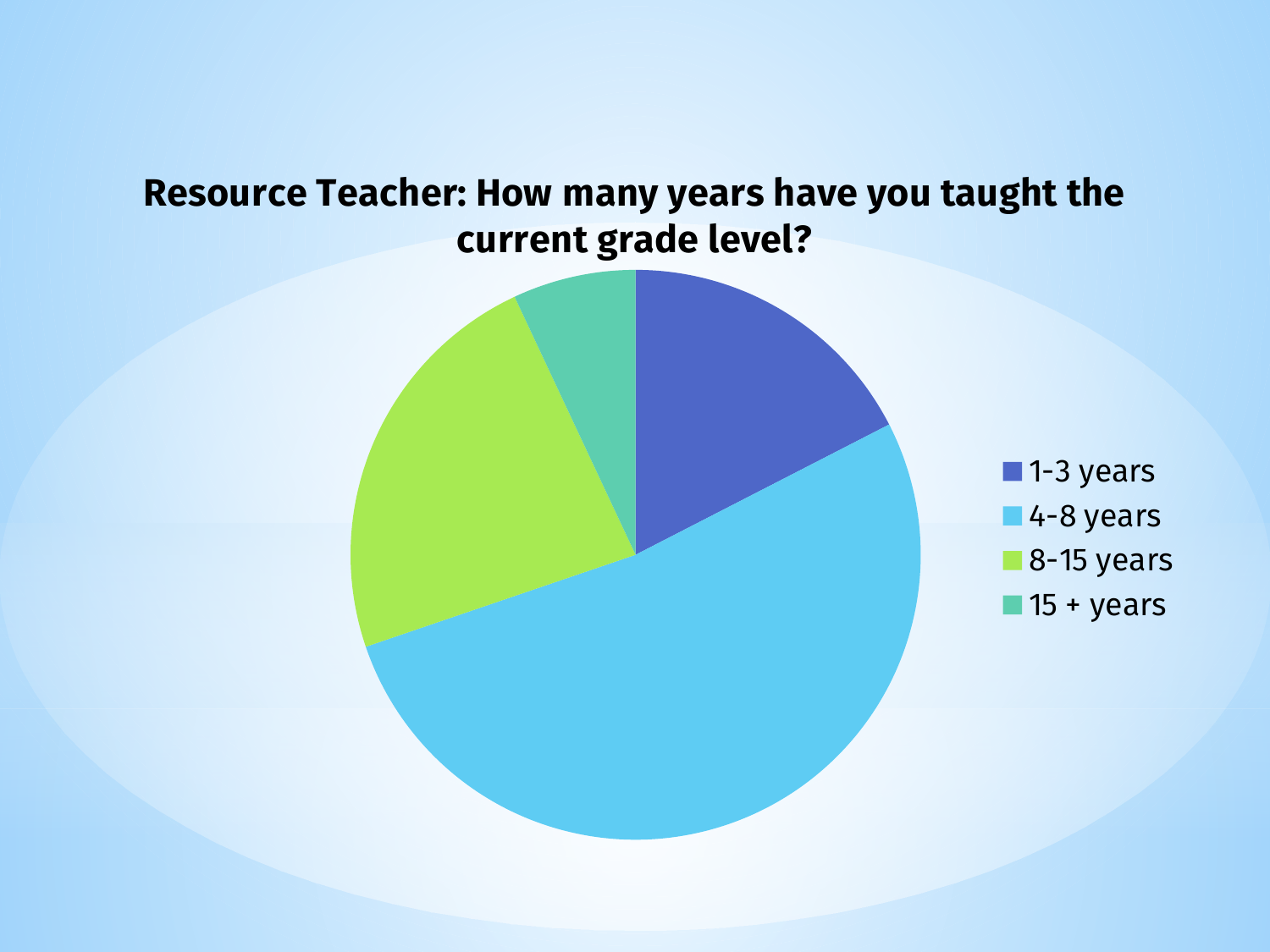

### Chart: Resource Teacher: How many years have you taught the current grade level?

| Category | How many years have you taught the current grade level? |
|---|---|
| 1-3 years | 3.0 |
| 4-8 years | 9.0 |
| 8-15 years | 4.0 |
| 15 + years | 1.2 |